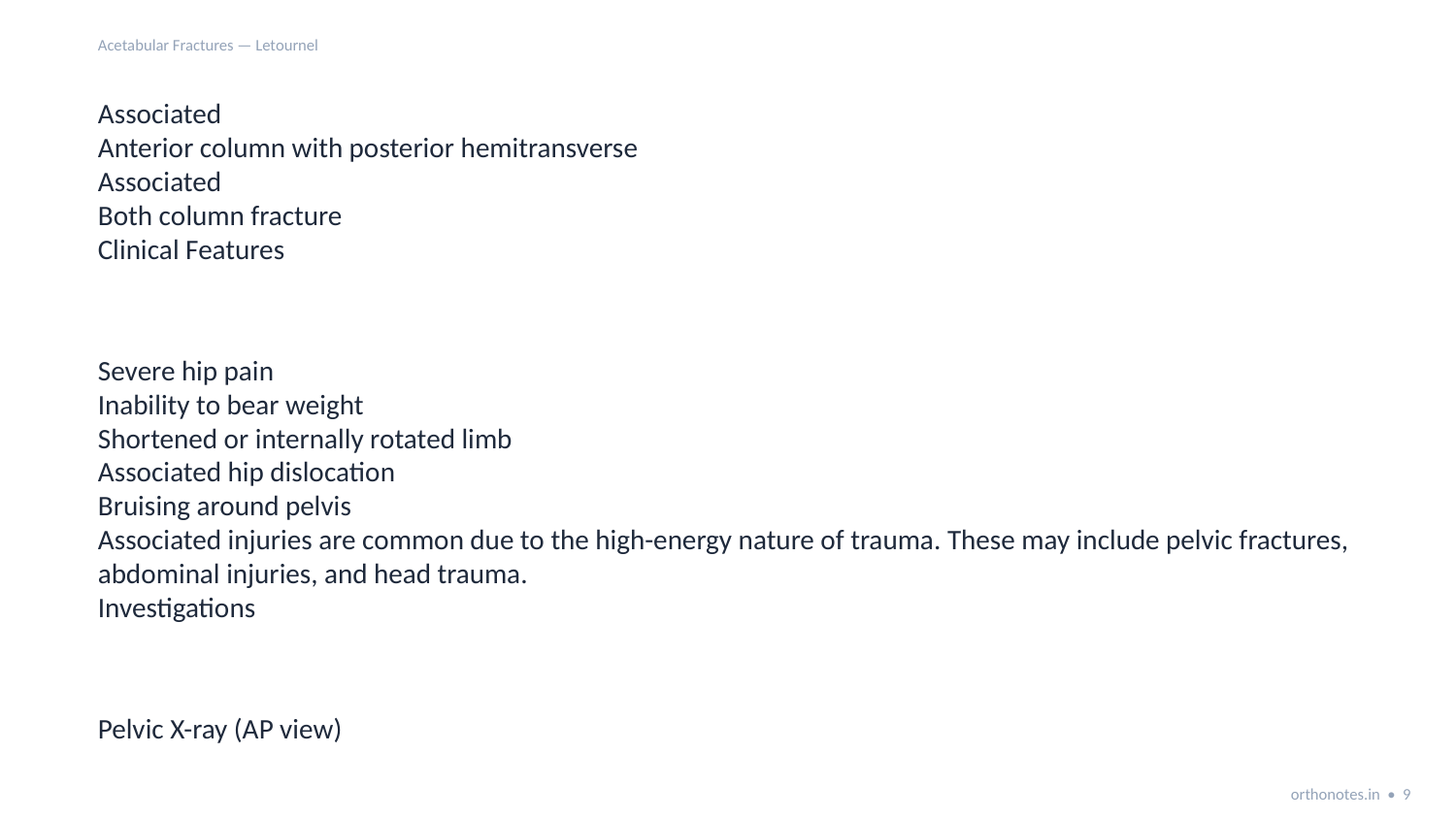

Acetabular Fractures — Letournel
Associated
Anterior column with posterior hemitransverse
Associated
Both column fracture
Clinical Features
Severe hip pain
Inability to bear weight
Shortened or internally rotated limb
Associated hip dislocation
Bruising around pelvis
Associated injuries are common due to the high-energy nature of trauma. These may include pelvic fractures, abdominal injuries, and head trauma.
Investigations
Pelvic X-ray (AP view)
orthonotes.in  •  9